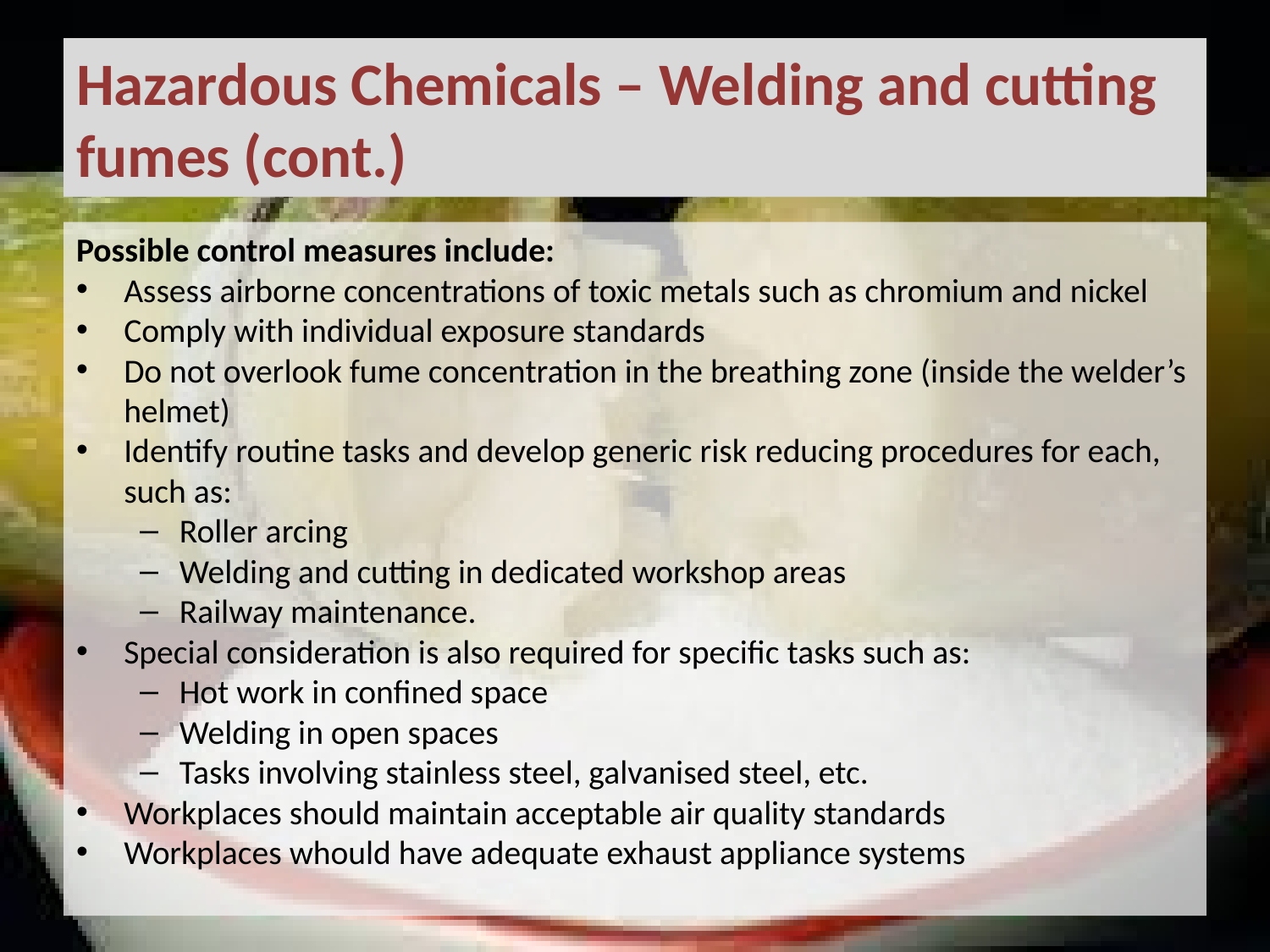

# Hazardous Chemicals – Welding and cutting fumes (cont.)
Possible control measures include:
Assess airborne concentrations of toxic metals such as chromium and nickel
Comply with individual exposure standards
Do not overlook fume concentration in the breathing zone (inside the welder’s helmet)
Identify routine tasks and develop generic risk reducing procedures for each, such as:
Roller arcing
Welding and cutting in dedicated workshop areas
Railway maintenance.
Special consideration is also required for specific tasks such as:
Hot work in confined space
Welding in open spaces
Tasks involving stainless steel, galvanised steel, etc.
Workplaces should maintain acceptable air quality standards
Workplaces whould have adequate exhaust appliance systems